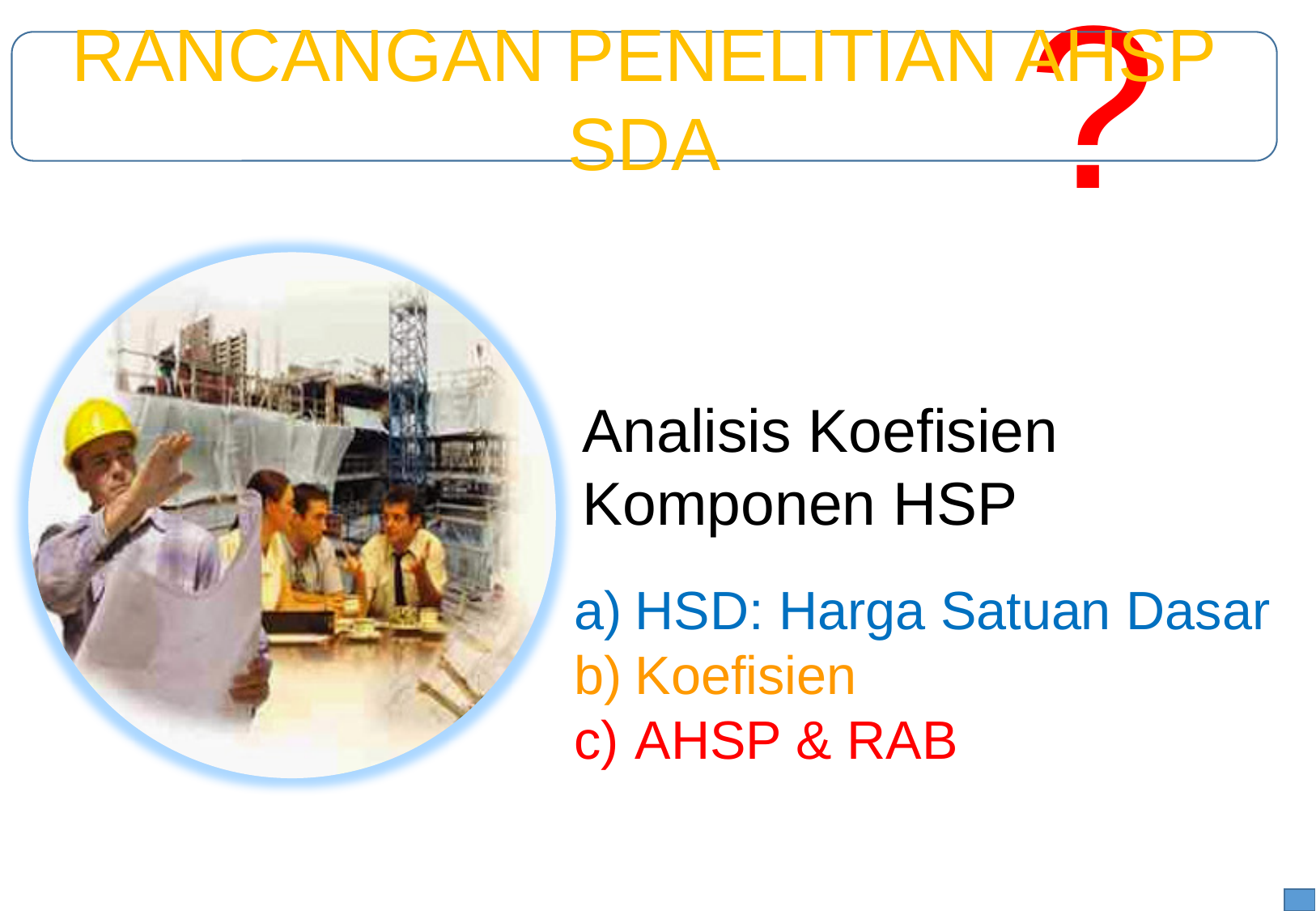

?
RANCANGAN PENELITIAN AHSP SDA

Analisis Koefisien
Komponen HSP
HSD: Harga Satuan Dasar
Koefisien
AHSP & RAB